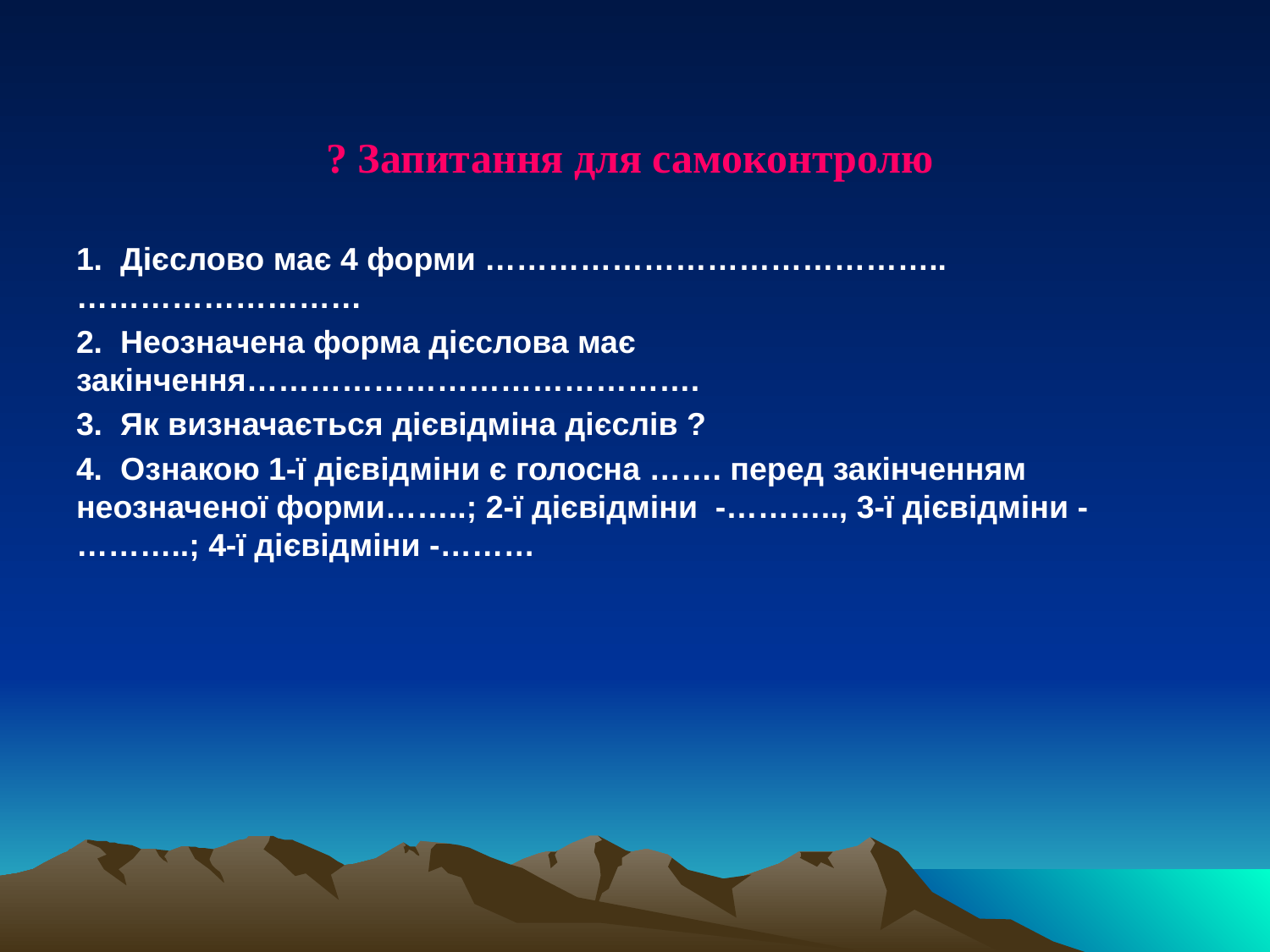

? Запитання для самоконтролю
1.  Дієслово має 4 форми ……………………………………..………………………
2.  Неозначена форма дієслова має закінчення…………………………………….
3.  Як визначається дієвідміна дієслів ?
4.  Ознакою 1-ї дієвідміни є голосна ……. перед закінченням неозначеної форми……..; 2-ї дієвідміни  -……….., 3-ї дієвідміни -………..; 4-ї дієвідміни -………